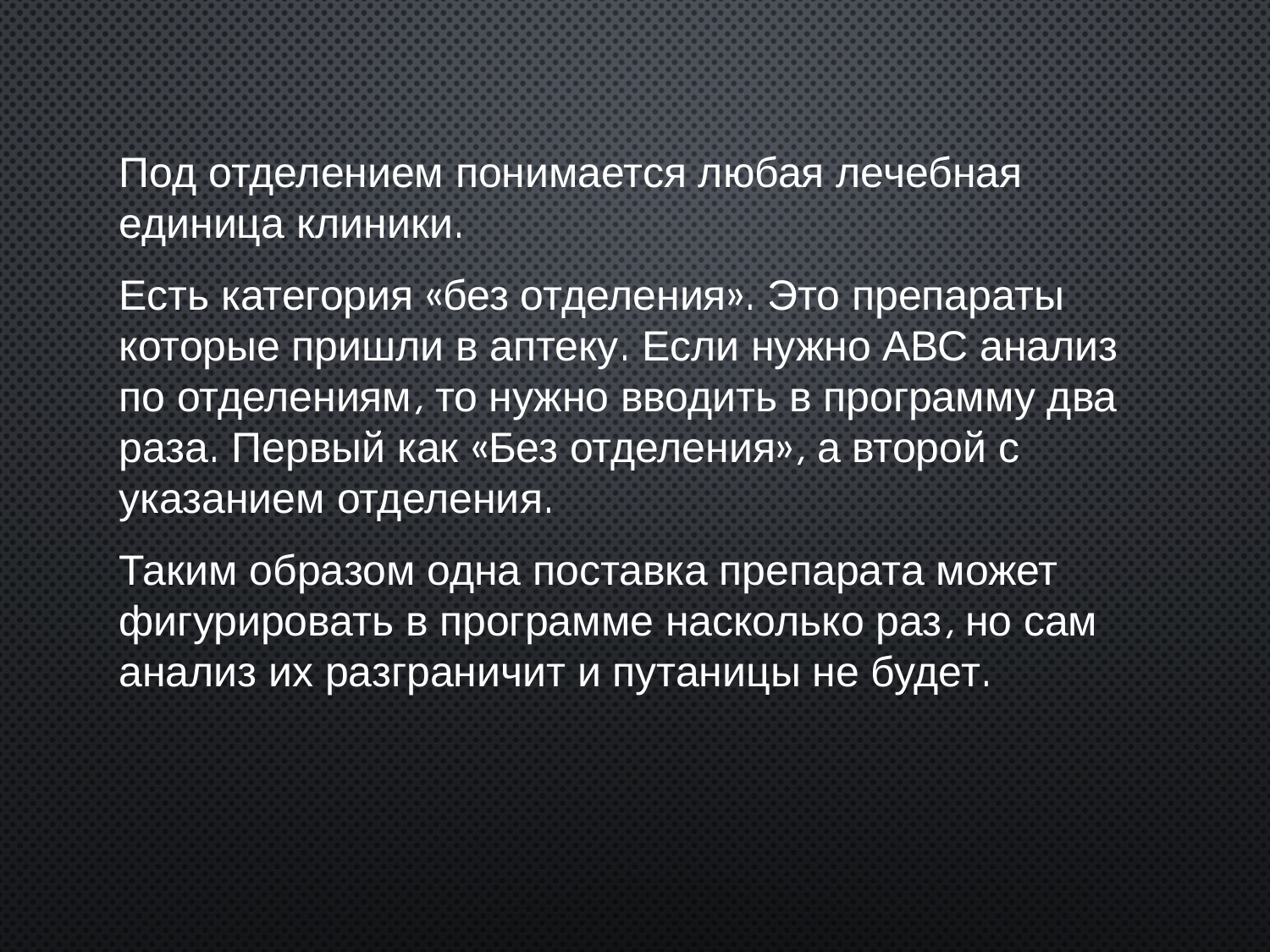

Под отделением понимается любая лечебная единица клиники.
Есть категория «без отделения». Это препараты которые пришли в аптеку. Если нужно АВС анализ по отделениям, то нужно вводить в программу два раза. Первый как «Без отделения», а второй с указанием отделения.
Таким образом одна поставка препарата может фигурировать в программе насколько раз, но сам анализ их разграничит и путаницы не будет.